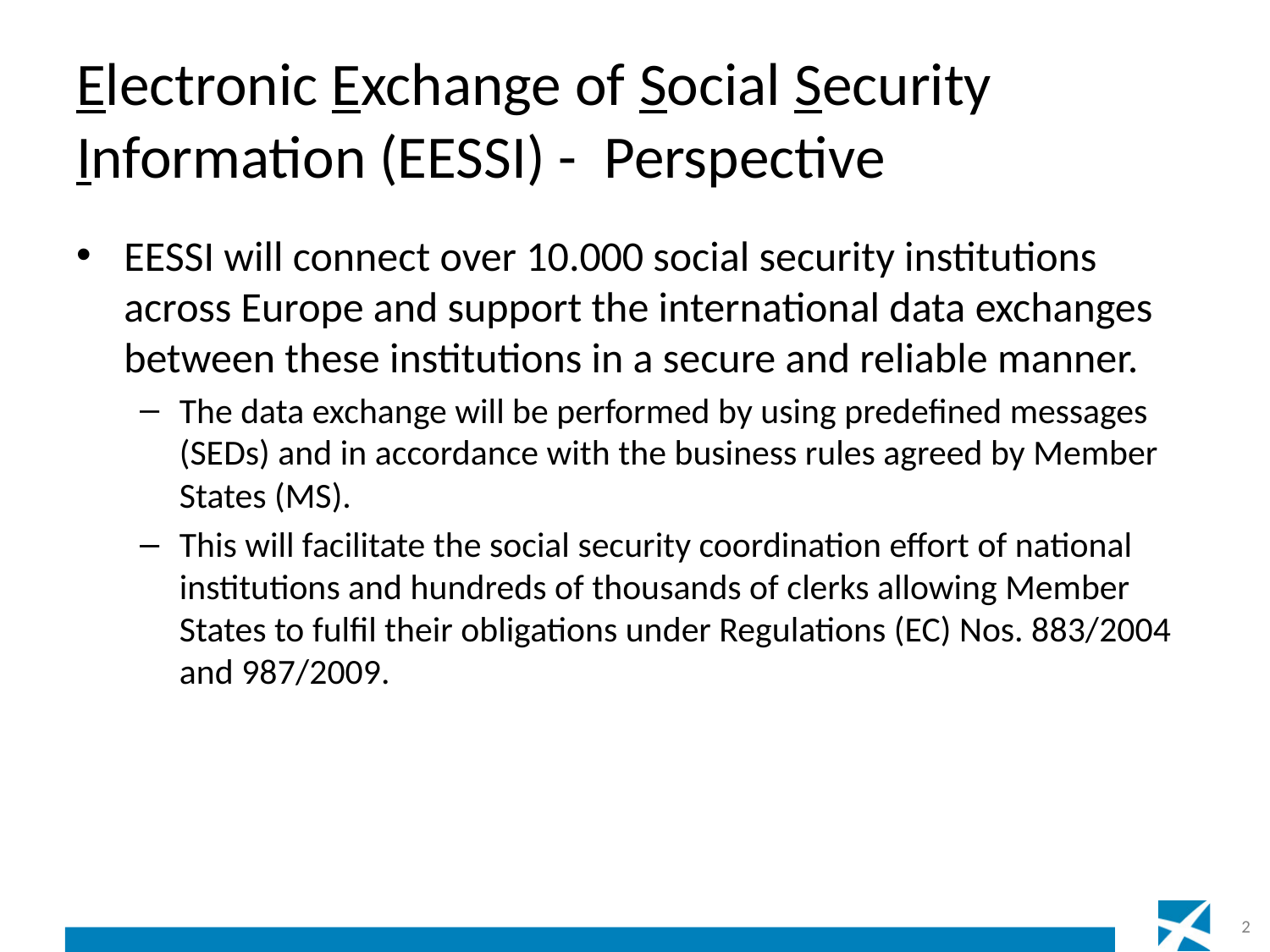

# Electronic Exchange of Social Security Information (EESSI) -  Perspective
EESSI will connect over 10.000 social security institutions across Europe and support the international data exchanges between these institutions in a secure and reliable manner.
The data exchange will be performed by using predefined messages (SEDs) and in accordance with the business rules agreed by Member States (MS).
This will facilitate the social security coordination effort of national institutions and hundreds of thousands of clerks allowing Member States to fulfil their obligations under Regulations (EC) Nos. 883/2004 and 987/2009.

2